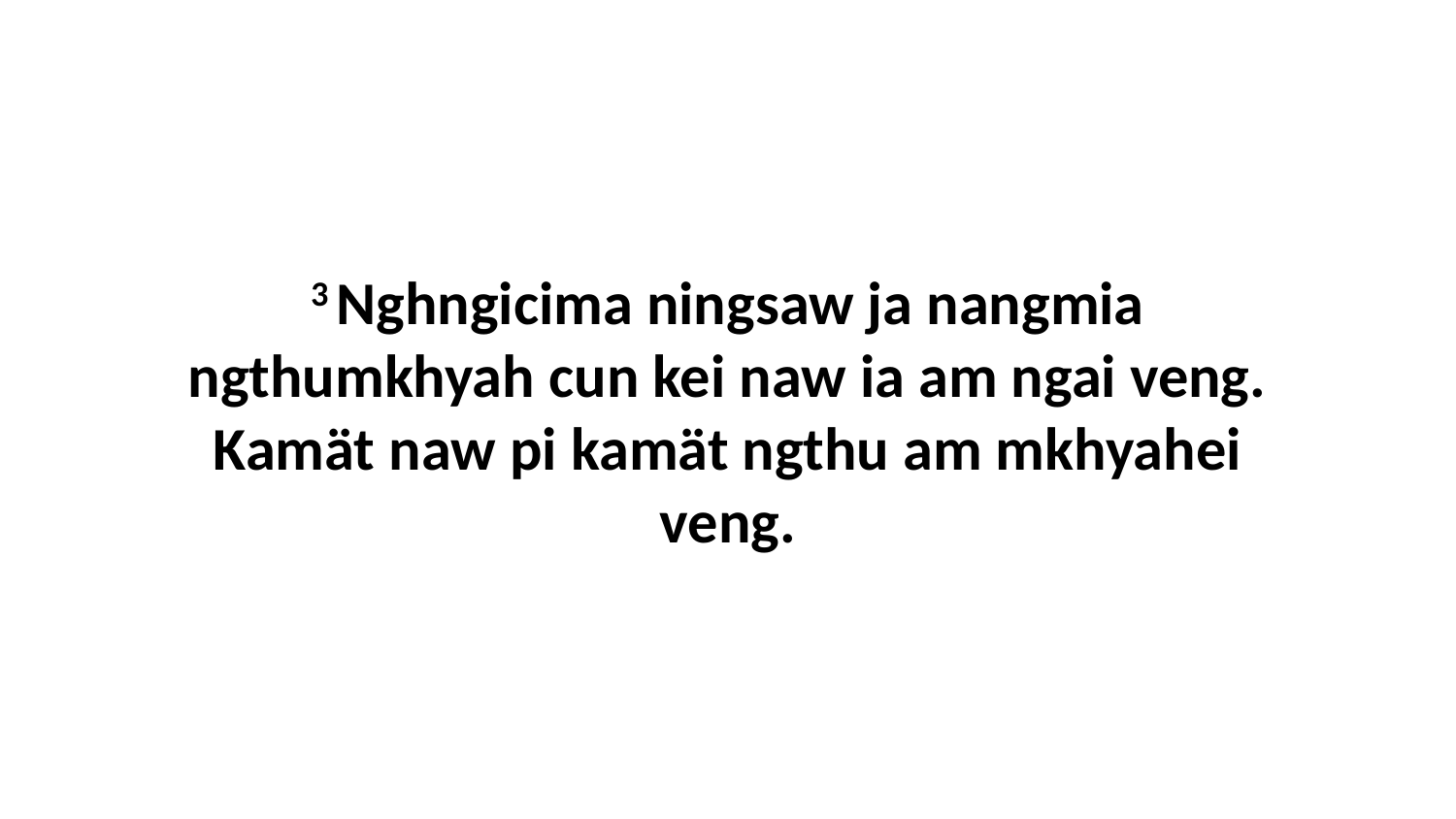

3 Nghngicima ningsaw ja nangmia ngthumkhyah cun kei naw ia am ngai veng. Kamät naw pi kamät ngthu am mkhyahei veng.